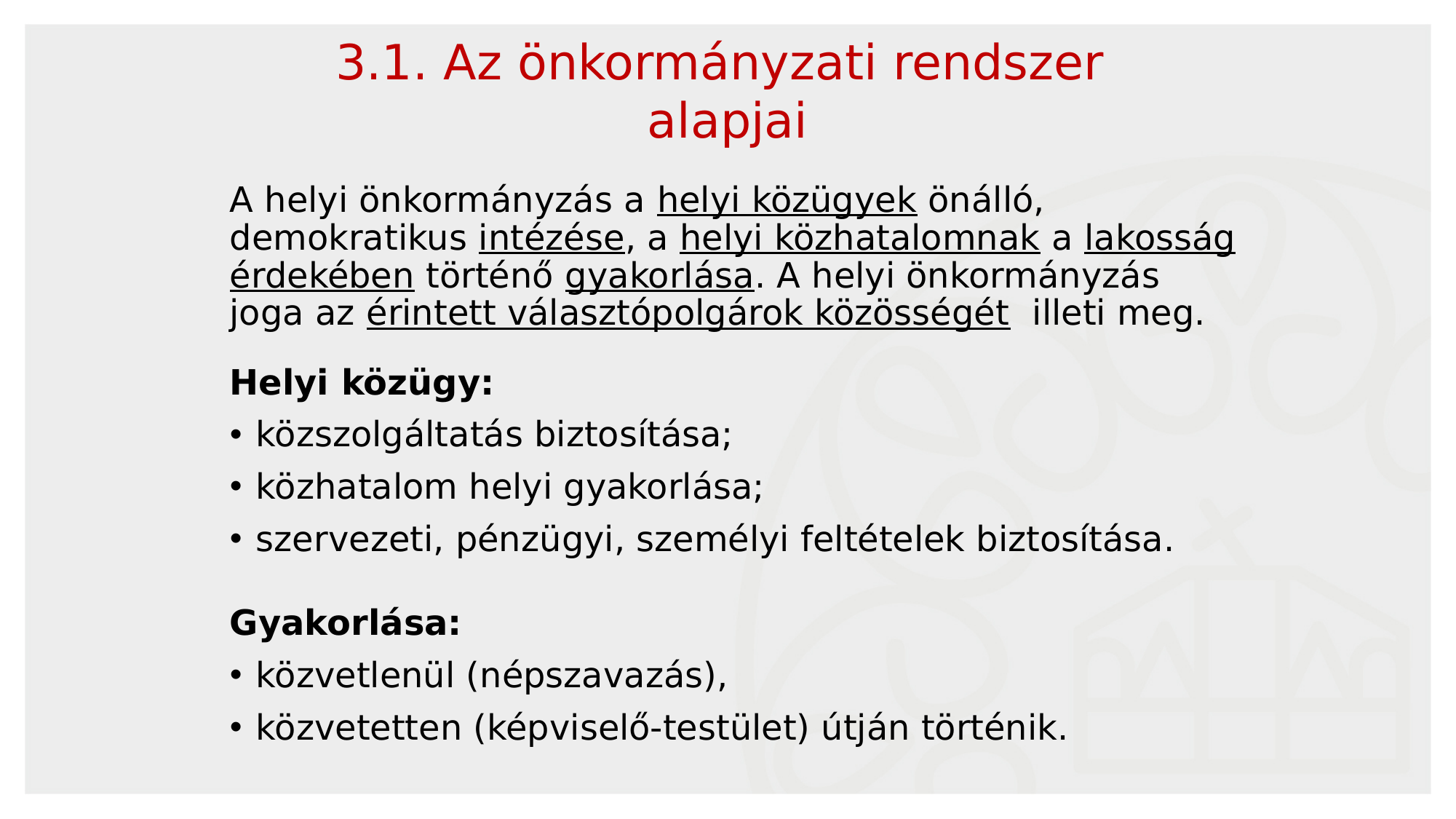

24
3.1. Az önkormányzati rendszer
alapjai

A helyi önkormányzás a helyi közügyek önálló, demokratikus intézése, a helyi közhatalomnak a lakosság érdekében történő gyakorlása. A helyi önkormányzás joga az érintett választópolgárok közösségét  illeti meg.

Helyi közügy:
közszolgáltatás biztosítása;
közhatalom helyi gyakorlása;
szervezeti, pénzügyi, személyi feltételek biztosítása.

Gyakorlása:
közvetlenül (népszavazás),
közvetetten (képviselő-testület) útján történik.